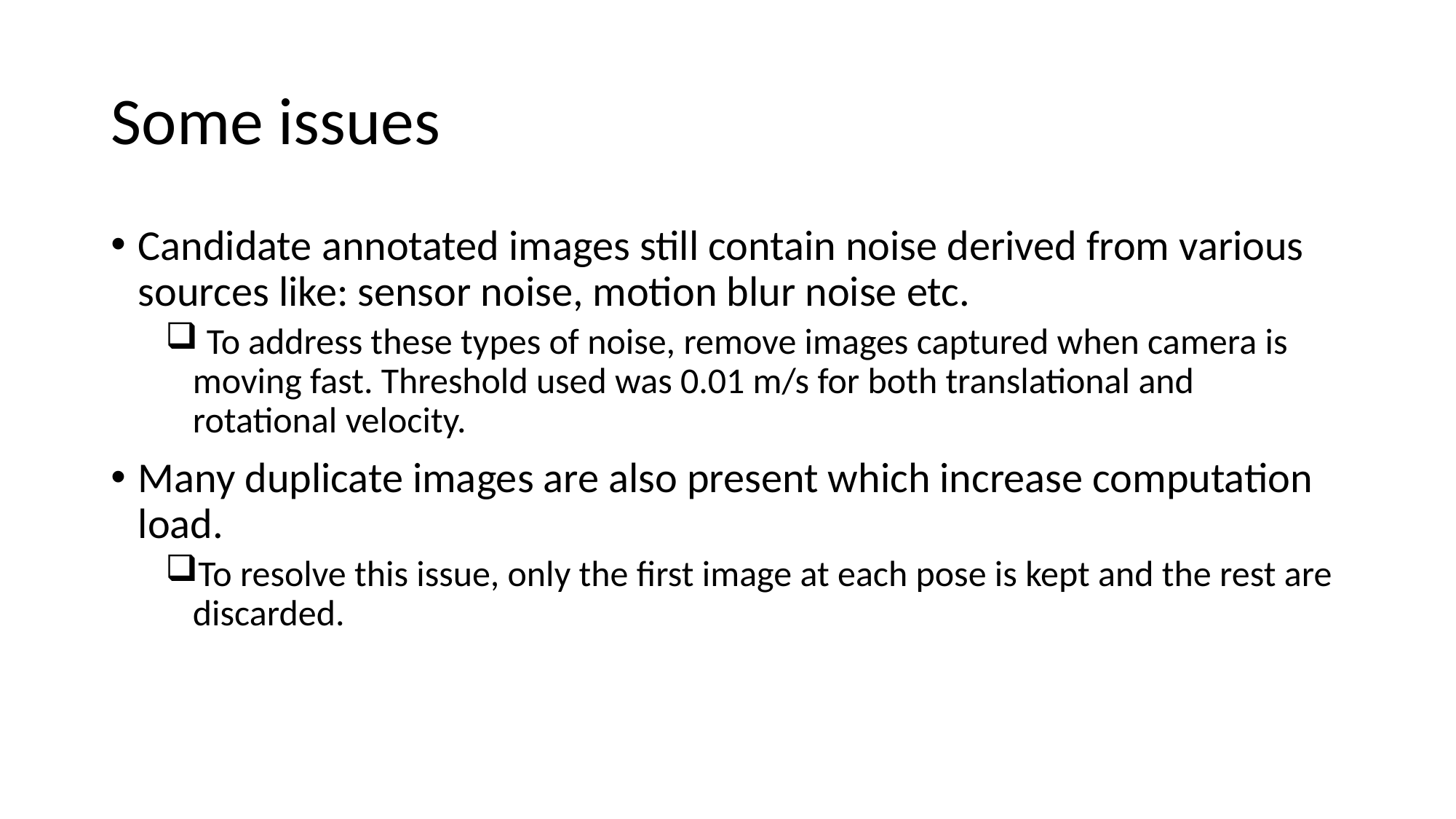

# Some issues
Candidate annotated images still contain noise derived from various sources like: sensor noise, motion blur noise etc.
 To address these types of noise, remove images captured when camera is moving fast. Threshold used was 0.01 m/s for both translational and rotational velocity.
Many duplicate images are also present which increase computation load.
To resolve this issue, only the first image at each pose is kept and the rest are discarded.